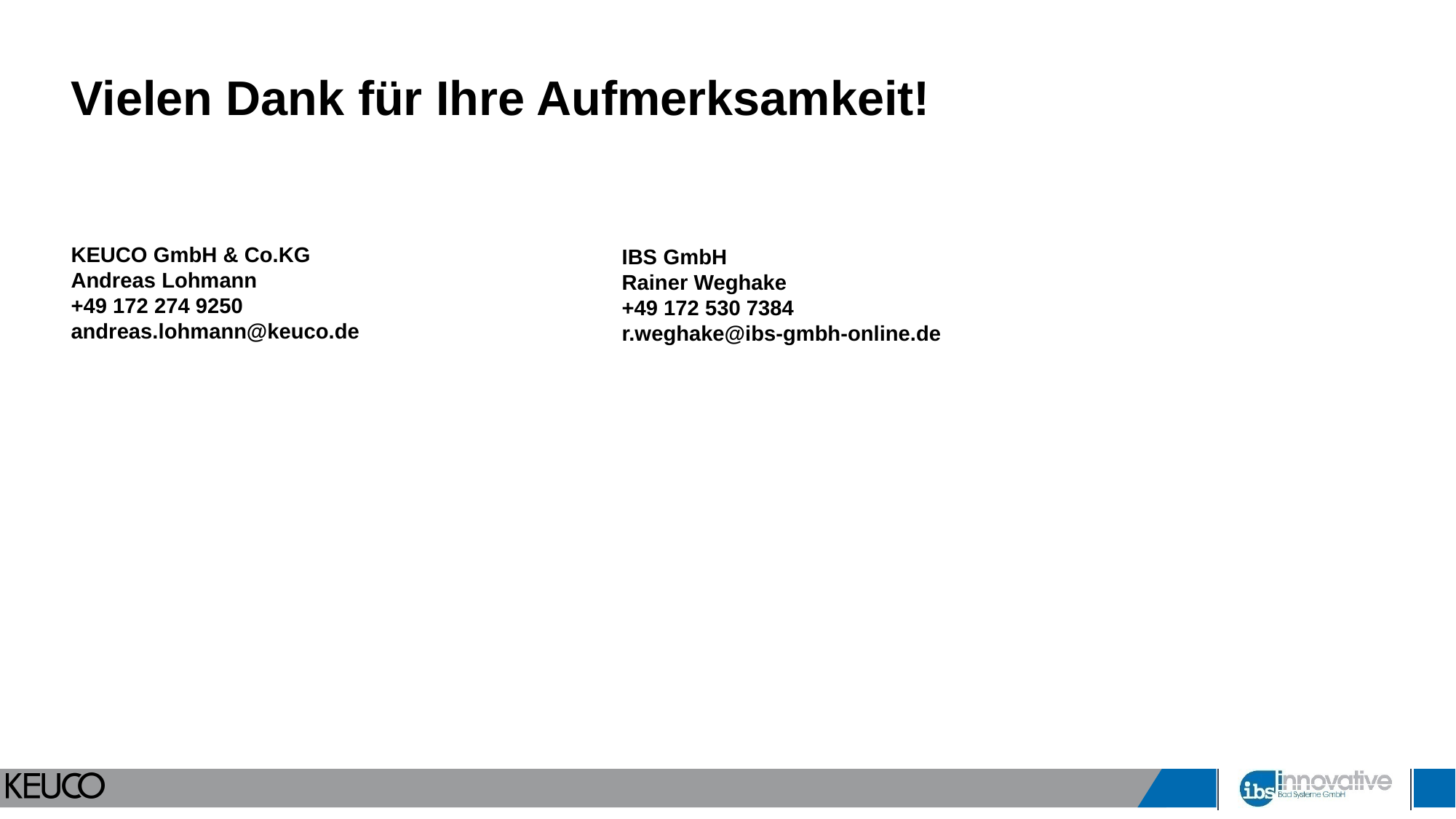

Vielen Dank für Ihre Aufmerksamkeit!

KEUCO GmbH & Co.KG
Andreas Lohmann
+49 172 274 9250
andreas.lohmann@keuco.de
IBS GmbH
Rainer Weghake
+49 172 530 7384
r.weghake@ibs-gmbh-online.de